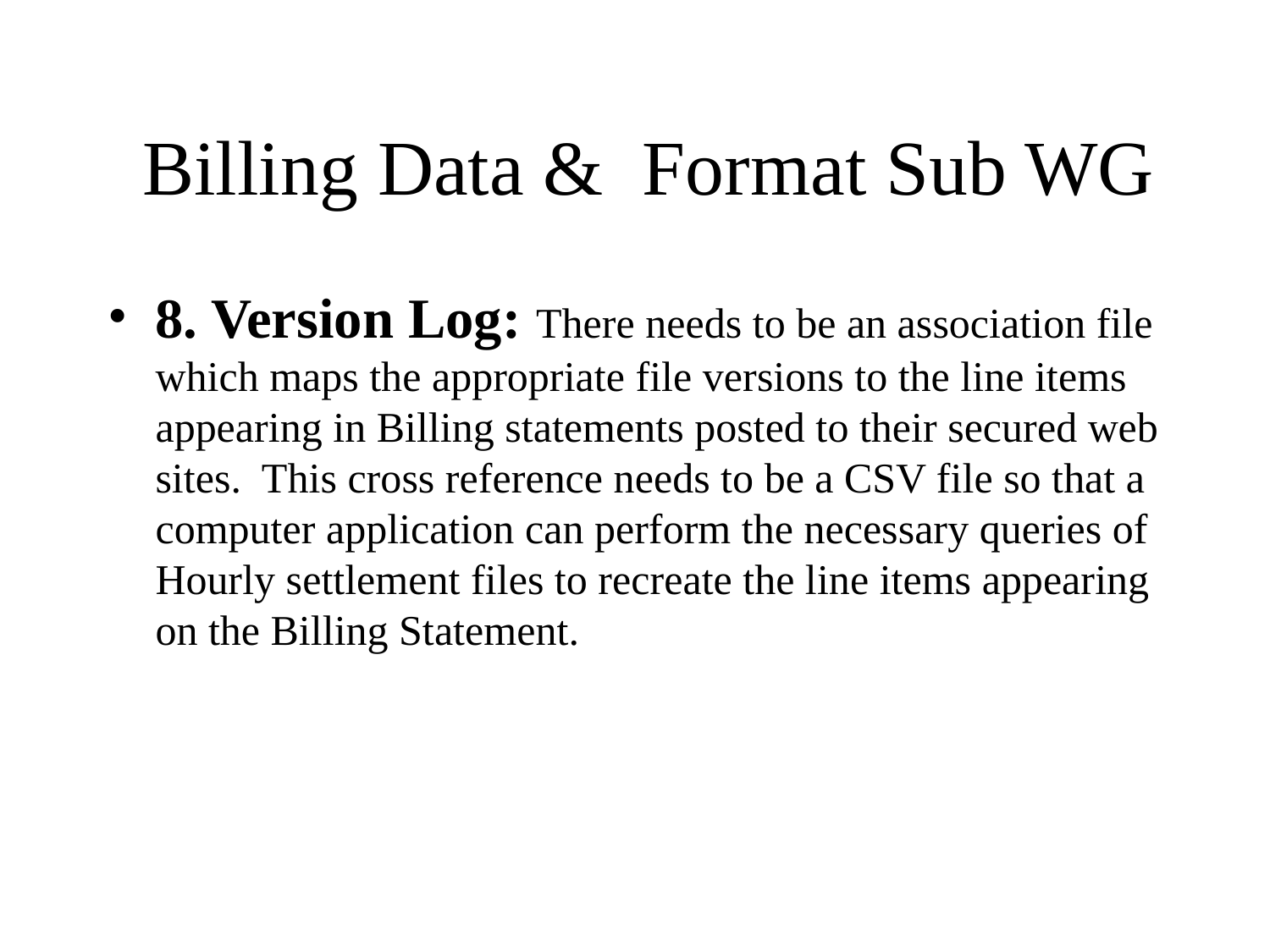

# Billing Data &  Format Sub WG
8. Version Log: There needs to be an association file which maps the appropriate file versions to the line items appearing in Billing statements posted to their secured web sites.  This cross reference needs to be a CSV file so that a computer application can perform the necessary queries of Hourly settlement files to recreate the line items appearing on the Billing Statement.